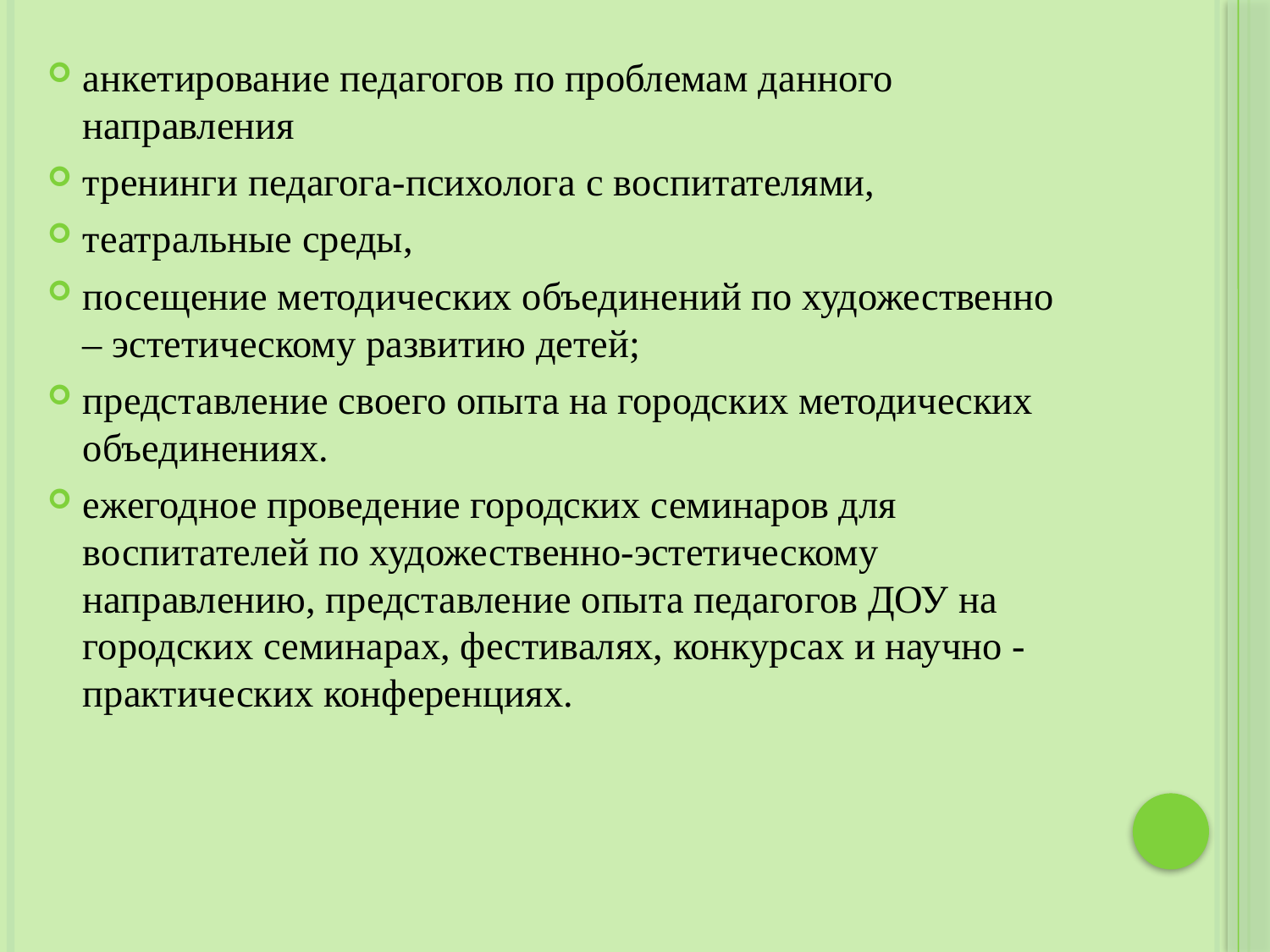

анкетирование педагогов по проблемам данного направления
тренинги педагога-психолога с воспитателями,
театральные среды,
посещение методических объединений по художественно – эстетическому развитию детей;
представление своего опыта на городских методических объединениях.
ежегодное проведение городских семинаров для воспитателей по художественно-эстетическому направлению, представление опыта педагогов ДОУ на городских семинарах, фестивалях, конкурсах и научно - практических конференциях.